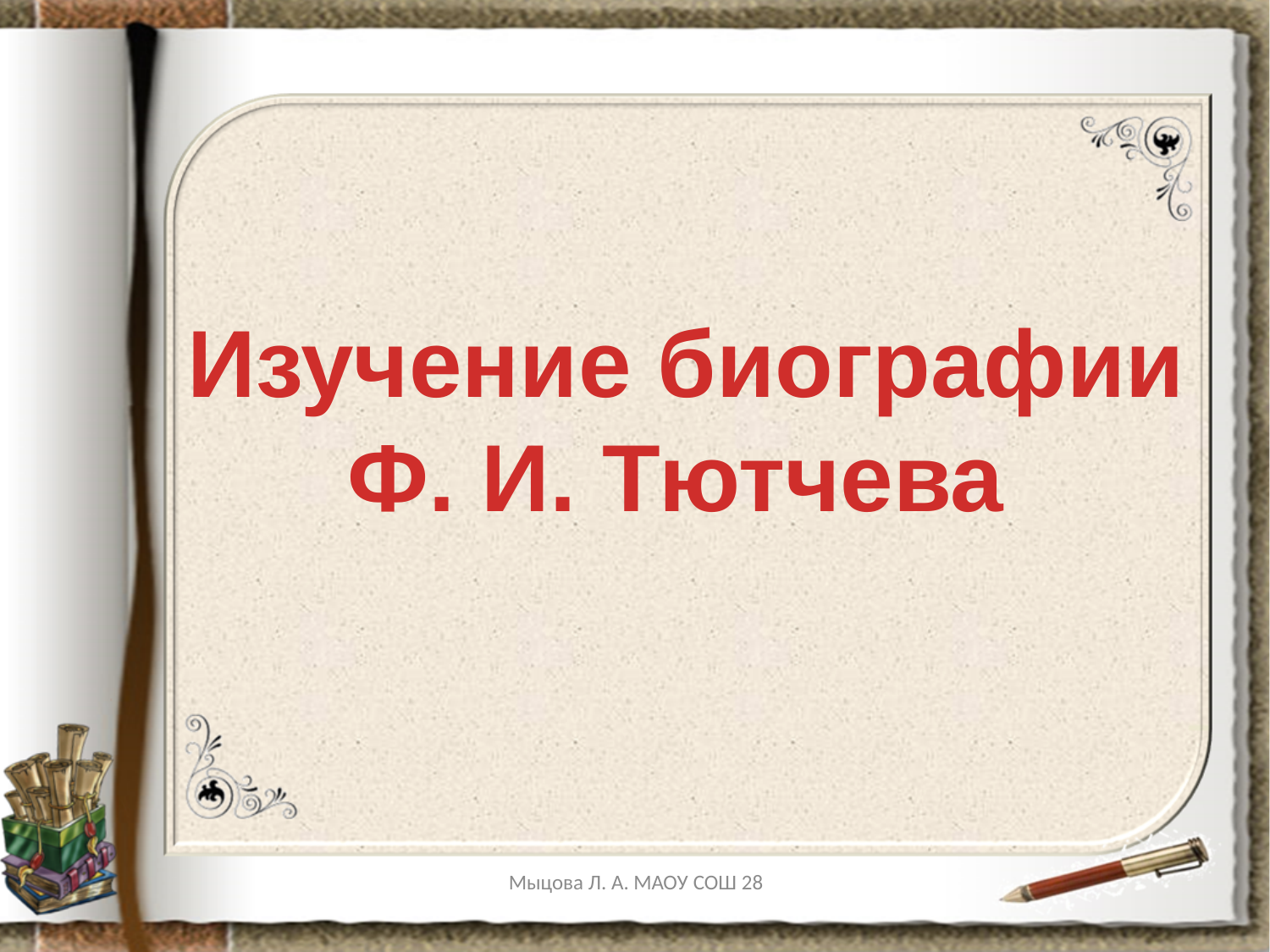

Изучение биографии
Ф. И. Тютчева

Мыцова Л. А. МАОУ СОШ 28